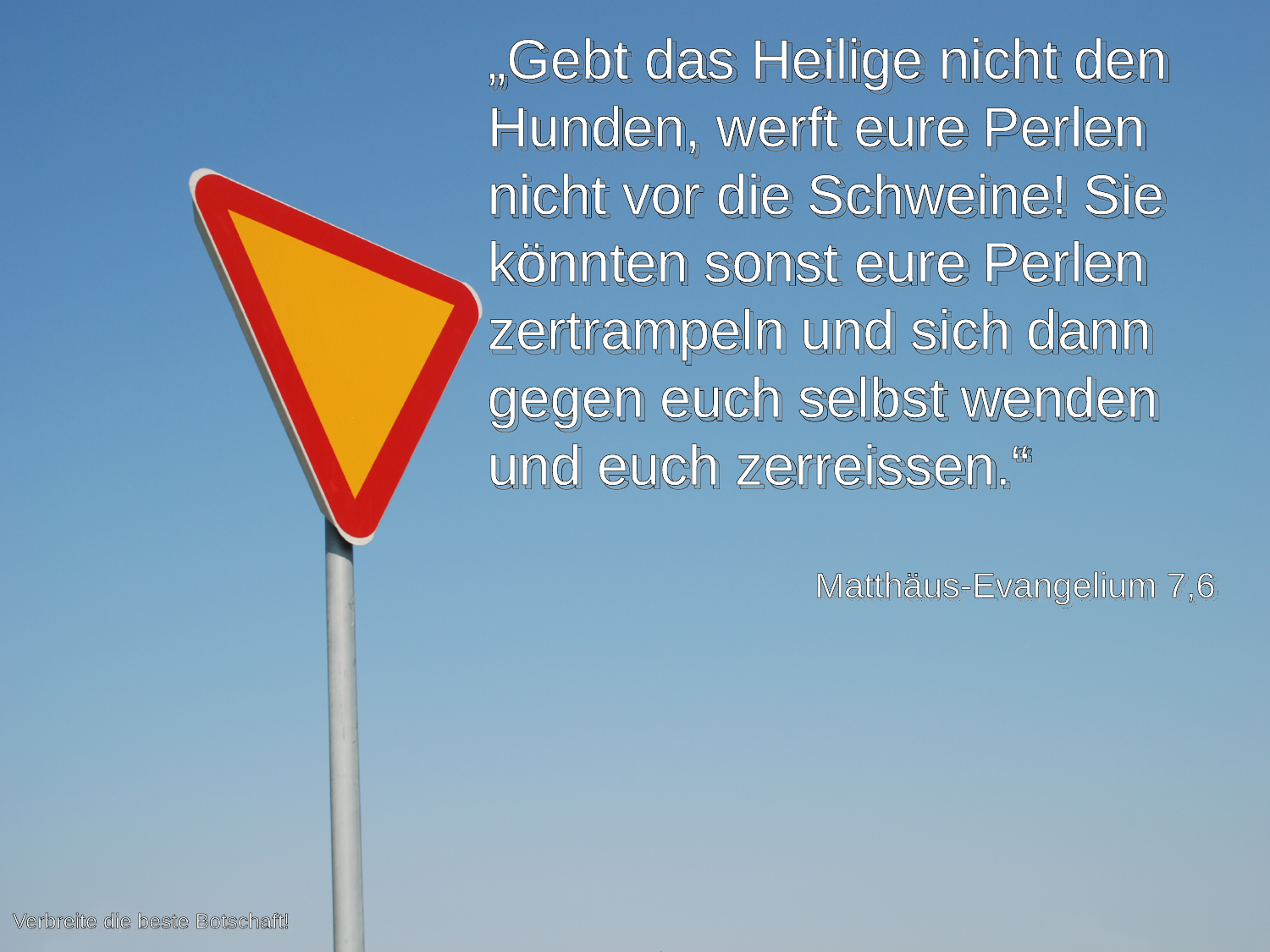

„Gebt das Heilige nicht den Hunden, werft eure Perlen nicht vor die Schweine! Sie könnten sonst eure Perlen zertrampeln und sich dann gegen euch selbst wenden und euch zerreissen.“
Matthäus-Evangelium 7,6
Verbreite die beste Botschaft!